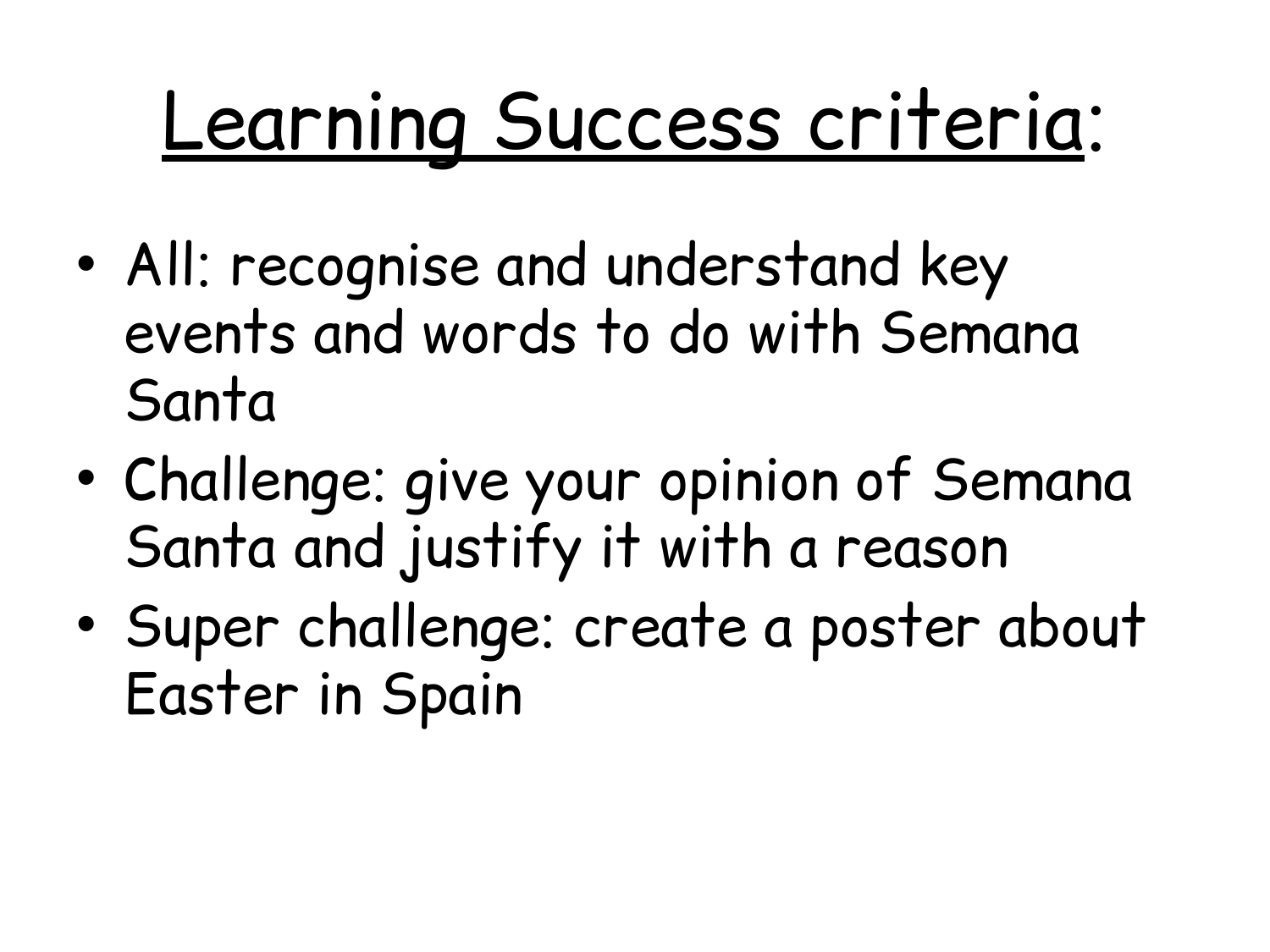

# Learning Success criteria:
All: recognise and understand key events and words to do with Semana Santa
Challenge: give your opinion of Semana Santa and justify it with a reason
Super challenge: create a poster about Easter in Spain